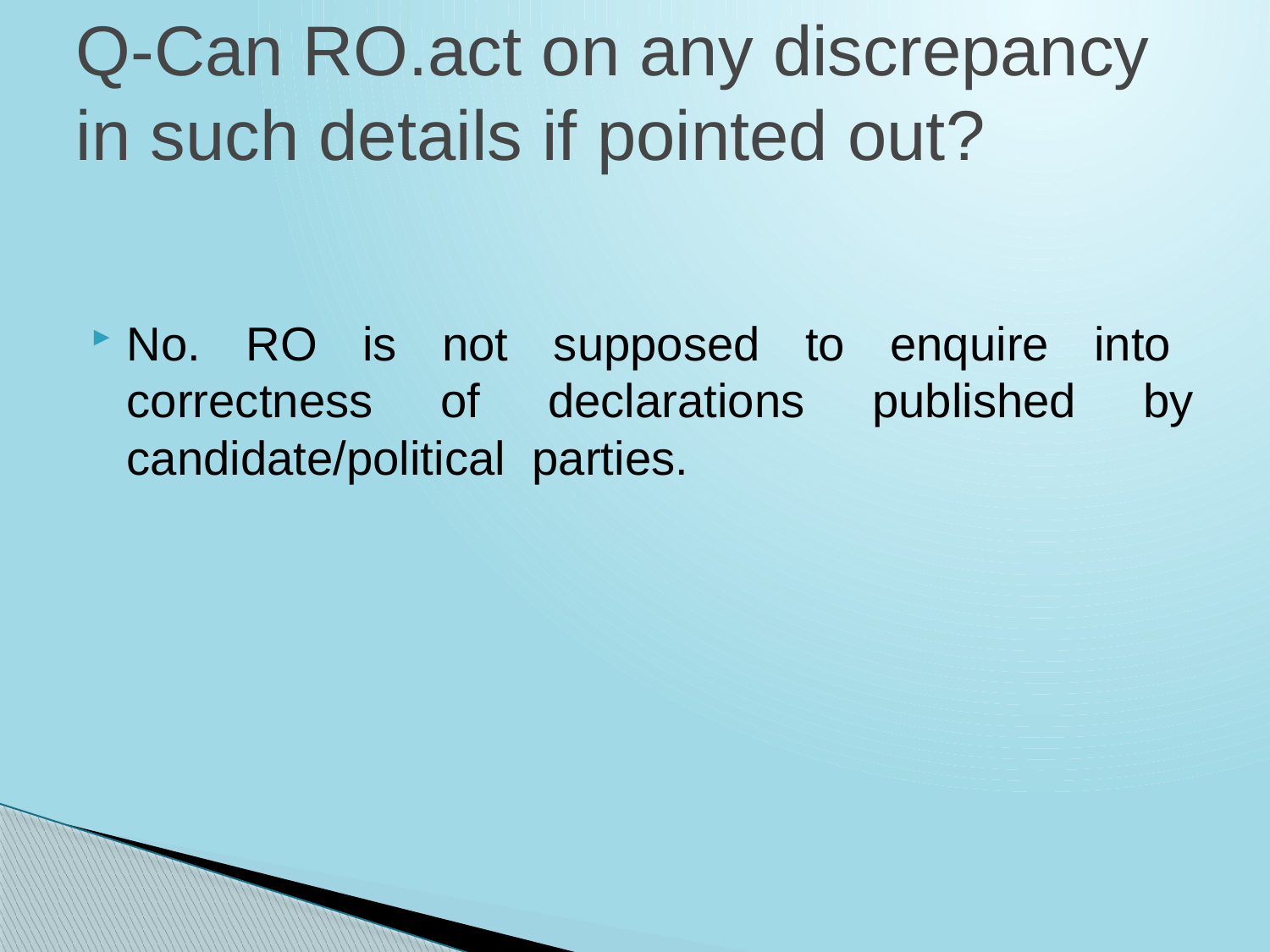

# Q-Can RO.act on any discrepancy in such details if pointed out?
No.  RO  is  not  supposed  to  enquire  into  correctness  of  declarations  published  by candidate/political  parties.